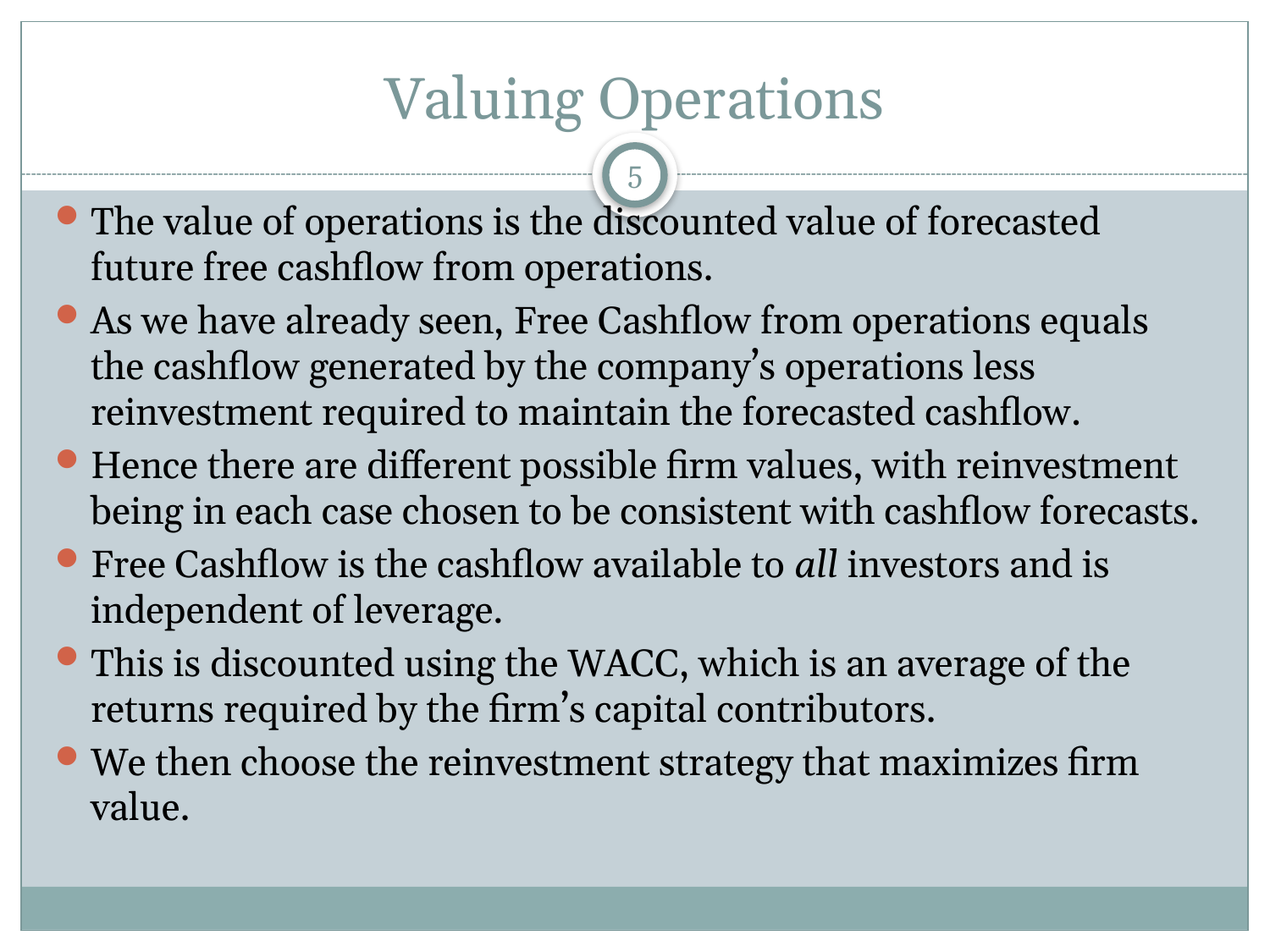

# Valuing Operations
5
The value of operations is the discounted value of forecasted future free cashflow from operations.
As we have already seen, Free Cashflow from operations equals the cashflow generated by the company’s operations less reinvestment required to maintain the forecasted cashflow.
Hence there are different possible firm values, with reinvestment being in each case chosen to be consistent with cashflow forecasts.
Free Cashflow is the cashflow available to all investors and is independent of leverage.
This is discounted using the WACC, which is an average of the returns required by the firm’s capital contributors.
We then choose the reinvestment strategy that maximizes firm value.